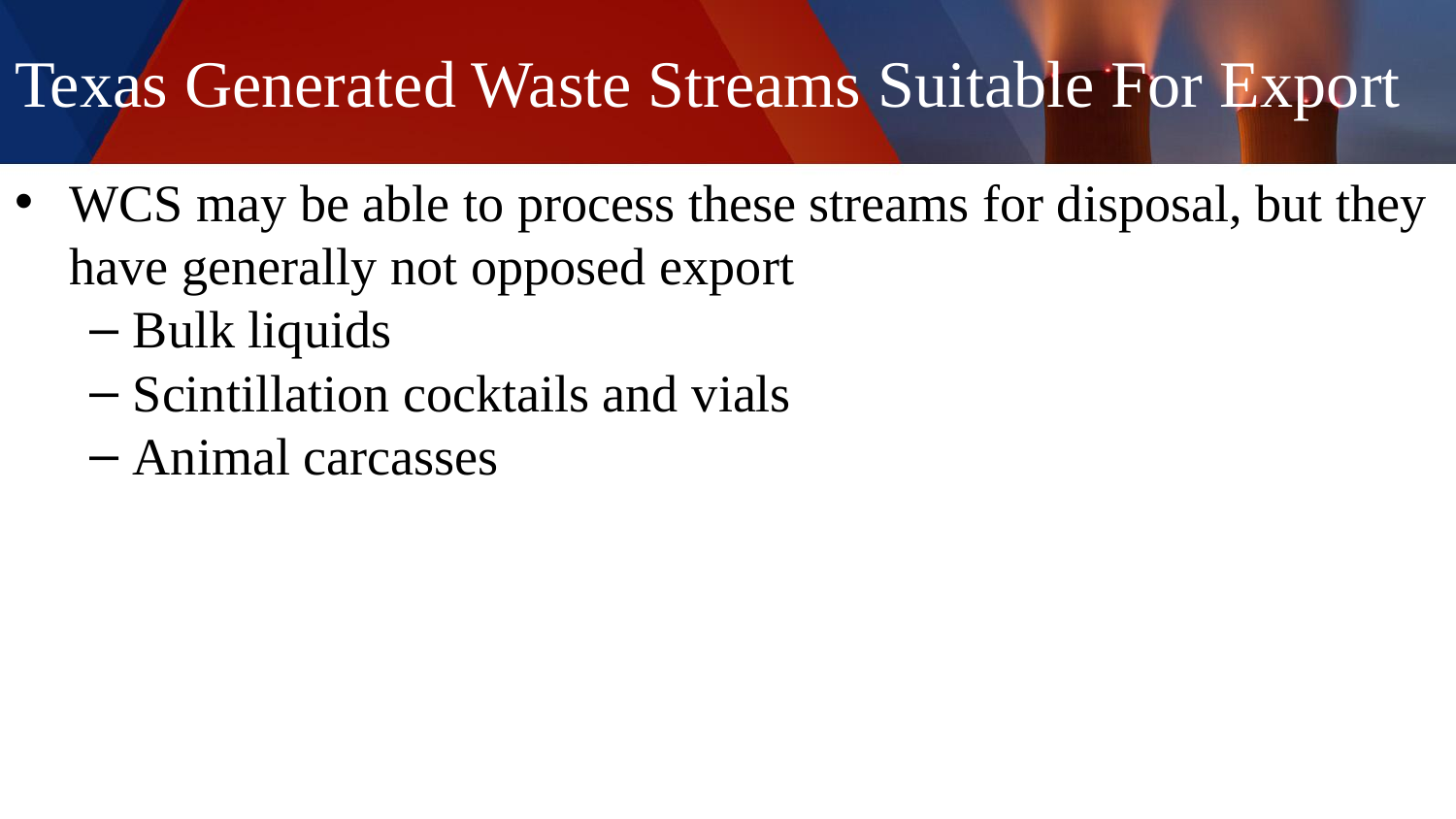

# Texas Generated Waste Streams Suitable For Export
WCS may be able to process these streams for disposal, but they have generally not opposed export
Bulk liquids
Scintillation cocktails and vials
Animal carcasses